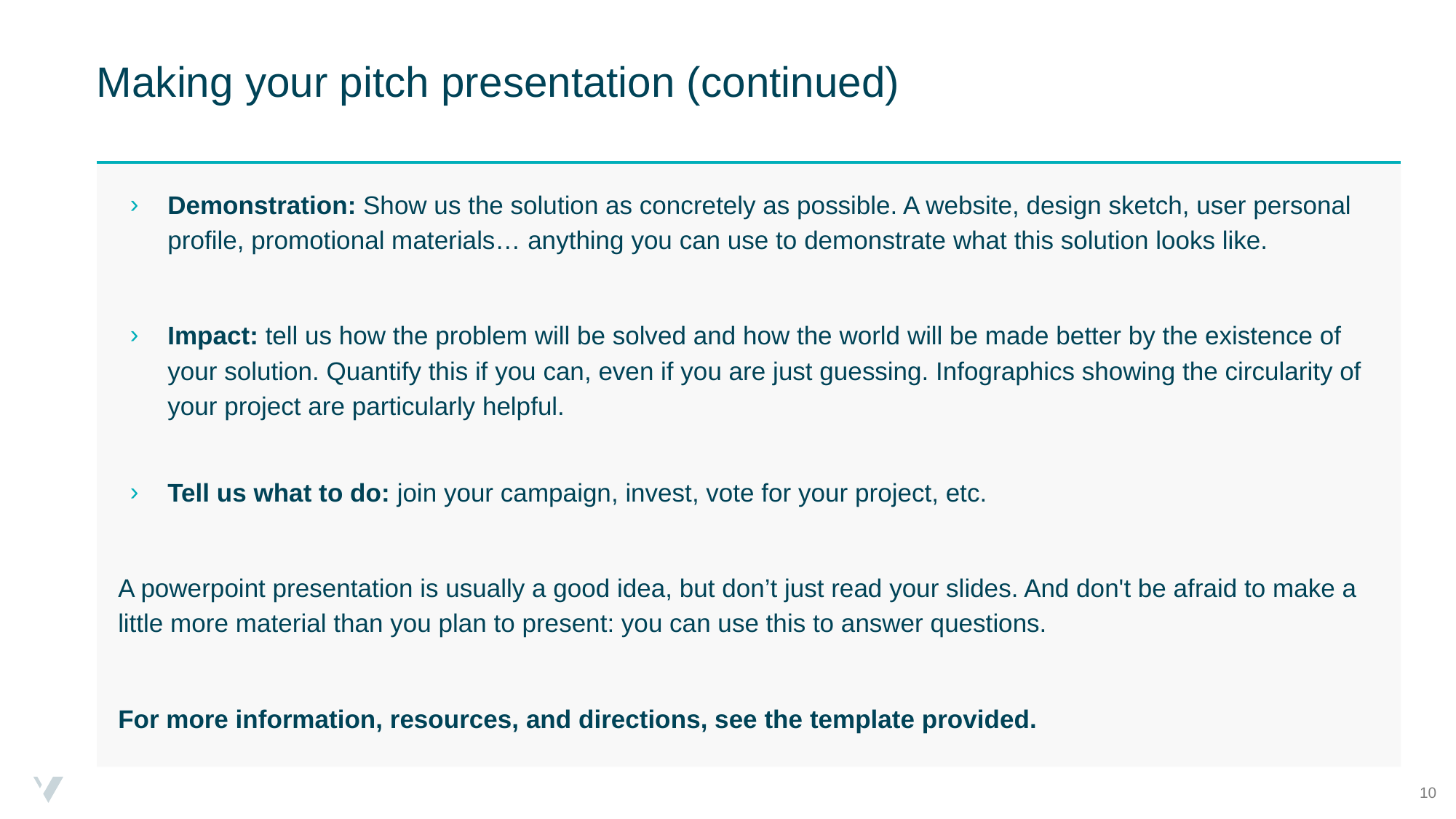

# Making your pitch presentation (continued)
Demonstration: Show us the solution as concretely as possible. A website, design sketch, user personal profile, promotional materials… anything you can use to demonstrate what this solution looks like.

Impact: tell us how the problem will be solved and how the world will be made better by the existence of your solution. Quantify this if you can, even if you are just guessing. Infographics showing the circularity of your project are particularly helpful.

Tell us what to do: join your campaign, invest, vote for your project, etc.

A powerpoint presentation is usually a good idea, but don’t just read your slides. And don't be afraid to make a little more material than you plan to present: you can use this to answer questions.

For more information, resources, and directions, see the template provided.
10